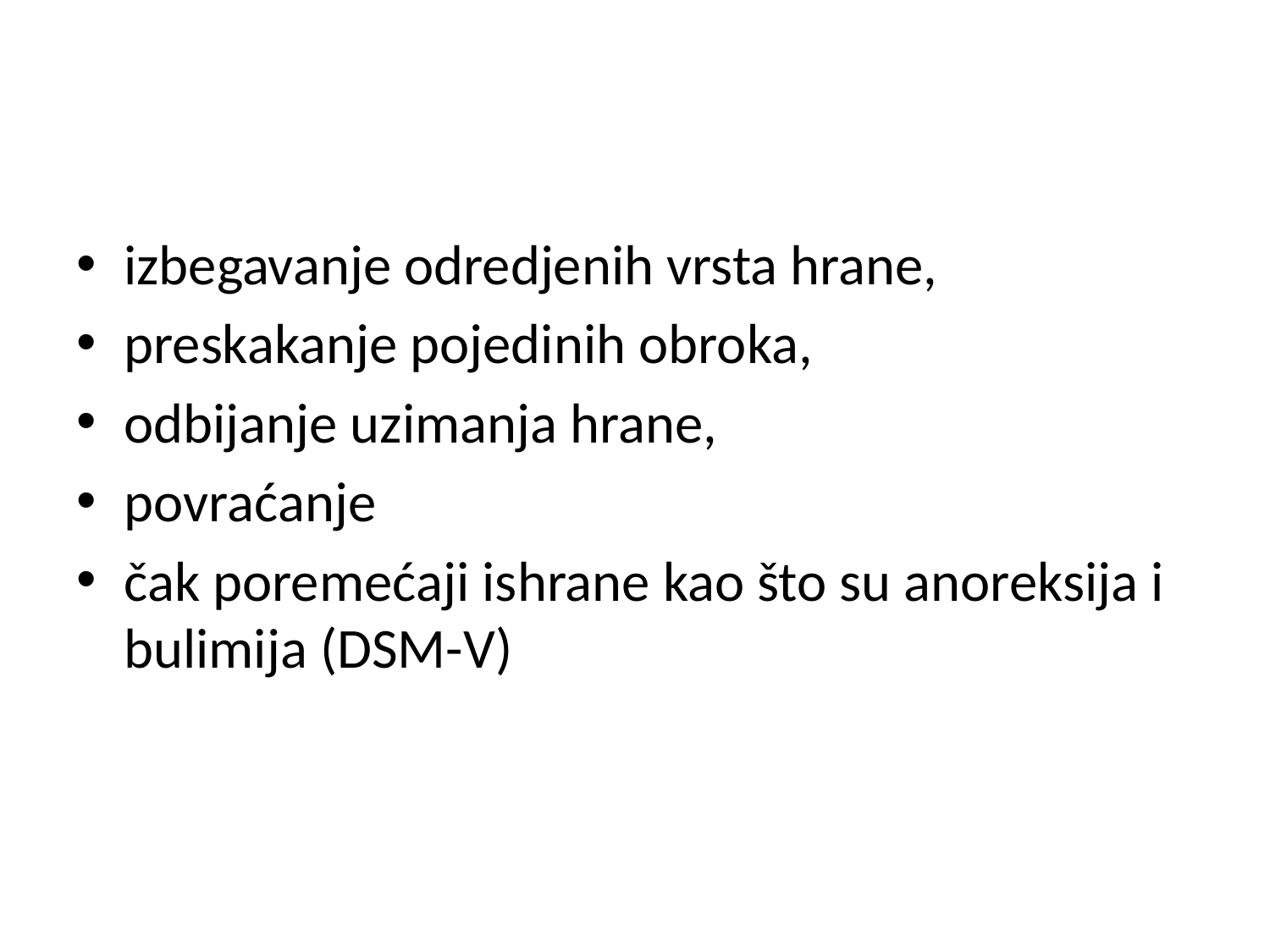

#
izbegavanje odredjenih vrsta hrane,
preskakanje pojedinih obroka,
odbijanje uzimanja hrane,
povraćanje
čak poremećaji ishrane kao što su anoreksija i bulimija (DSM-V)